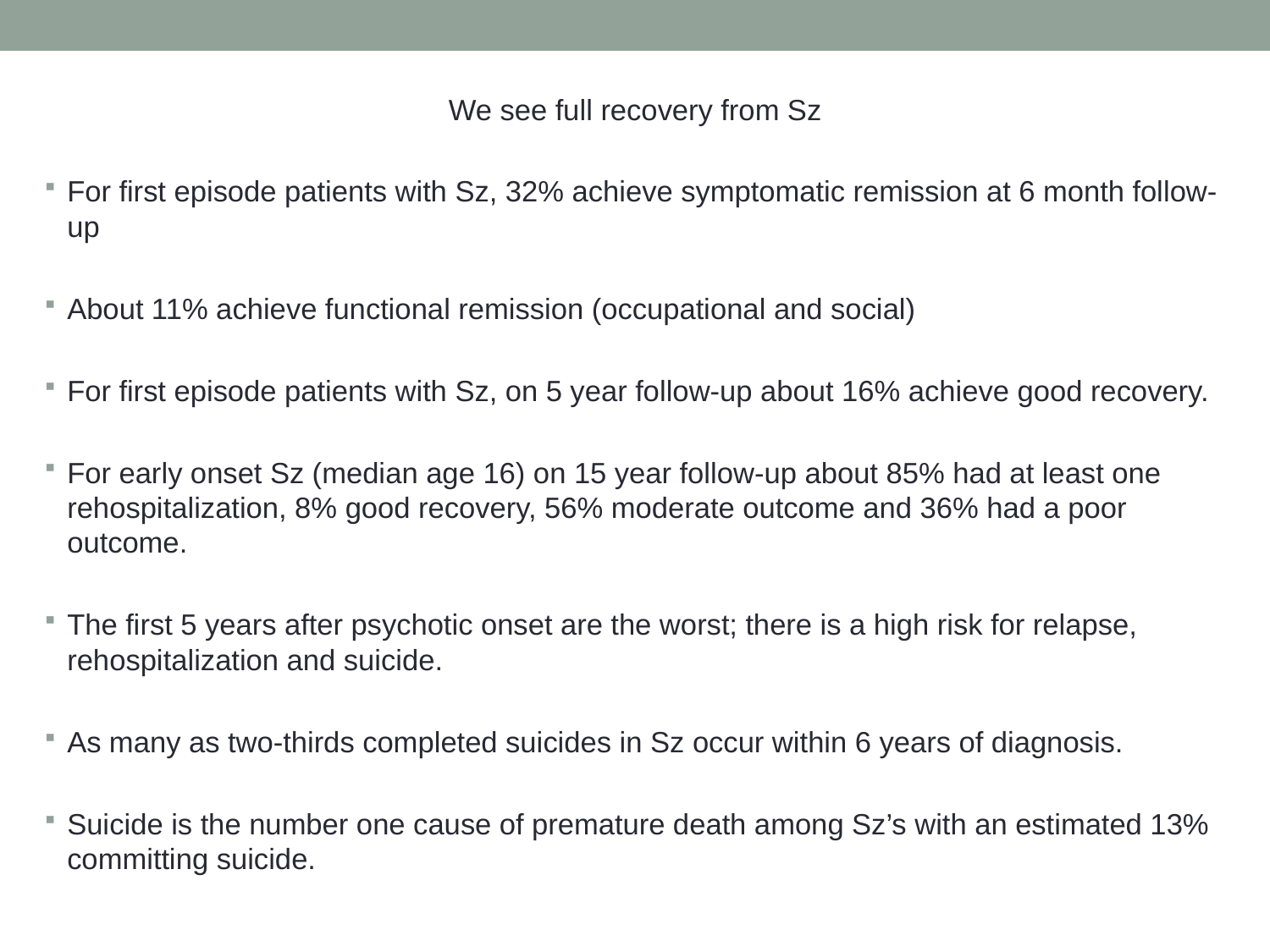

We see full recovery from Sz

For first episode patients with Sz, 32% achieve symptomatic remission at 6 month follow-up

About 11% achieve functional remission (occupational and social)

For first episode patients with Sz, on 5 year follow-up about 16% achieve good recovery.

For early onset Sz (median age 16) on 15 year follow-up about 85% had at least one rehospitalization, 8% good recovery, 56% moderate outcome and 36% had a poor outcome.

The first 5 years after psychotic onset are the worst; there is a high risk for relapse, rehospitalization and suicide.

As many as two-thirds completed suicides in Sz occur within 6 years of diagnosis.

Suicide is the number one cause of premature death among Sz’s with an estimated 13% committing suicide.